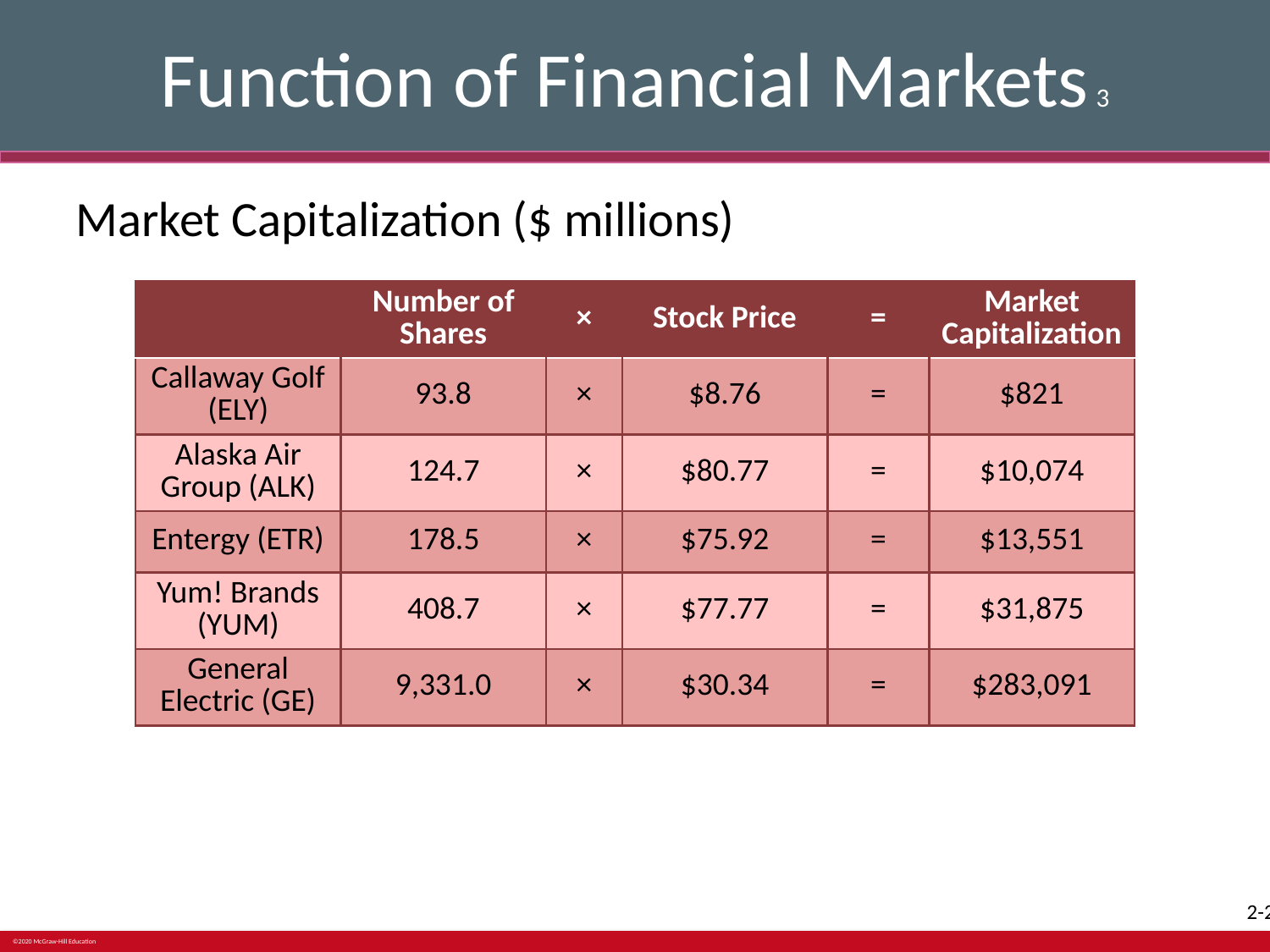

# Function of Financial Markets 3
Market Capitalization ($ millions)
|  | Number of Shares | × | Stock Price | = | Market Capitalization |
| --- | --- | --- | --- | --- | --- |
| Callaway Golf (ELY) | 93.8 | × | $8.76 | = | $821 |
| Alaska Air Group (ALK) | 124.7 | × | $80.77 | = | $10,074 |
| Entergy (ETR) | 178.5 | × | $75.92 | = | $13,551 |
| Yum! Brands (YUM) | 408.7 | × | $77.77 | = | $31,875 |
| General Electric (GE) | 9,331.0 | × | $30.34 | = | $283,091 |